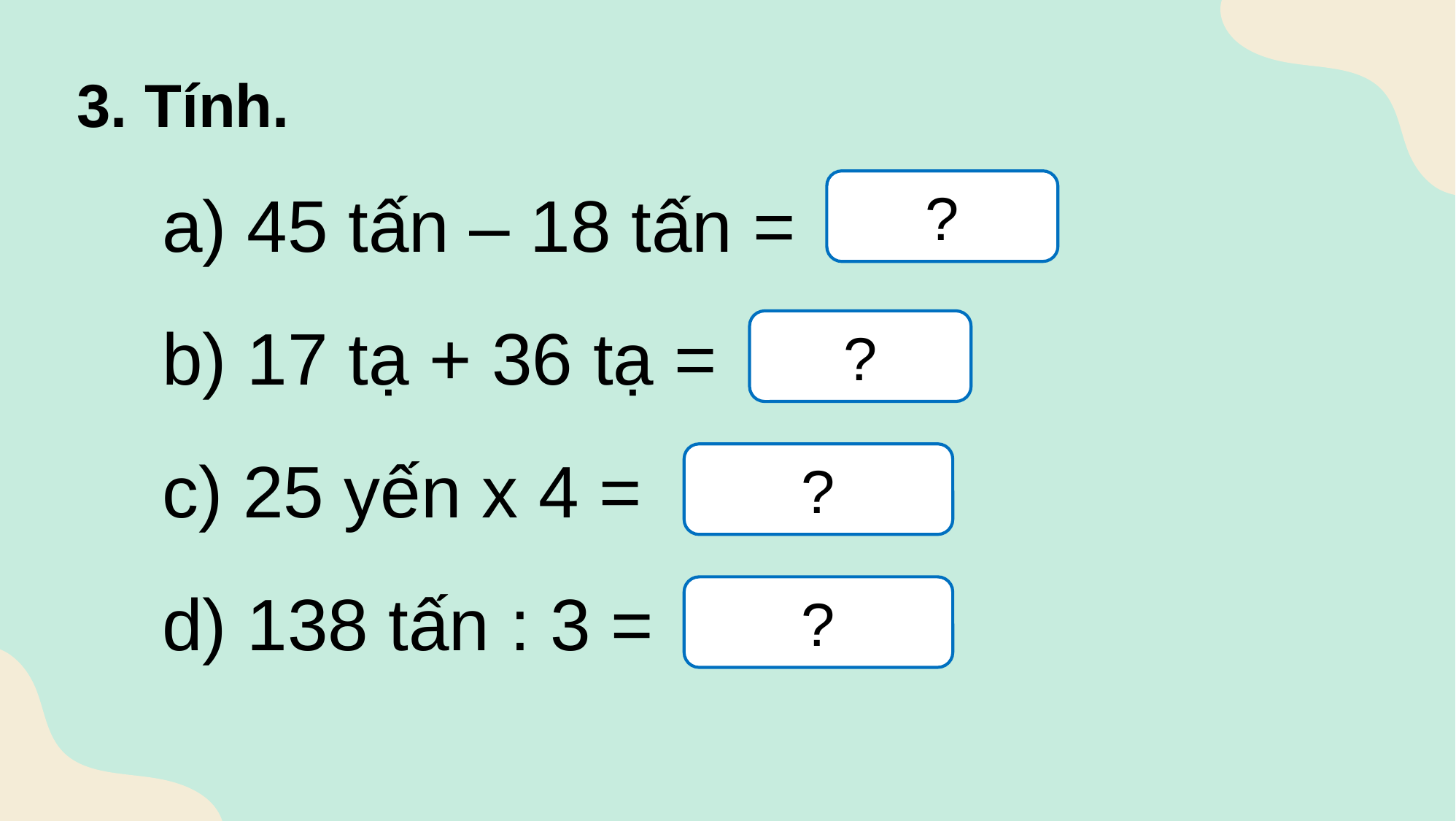

3. Tính.
?
a) 45 tấn – 18 tấn =  27 tấn
b) 17 tạ + 36 tạ =   53 tạ
c) 25 yến x 4 =  100 yến
d) 138 tấn : 3 =  46 tấn
?
?
?